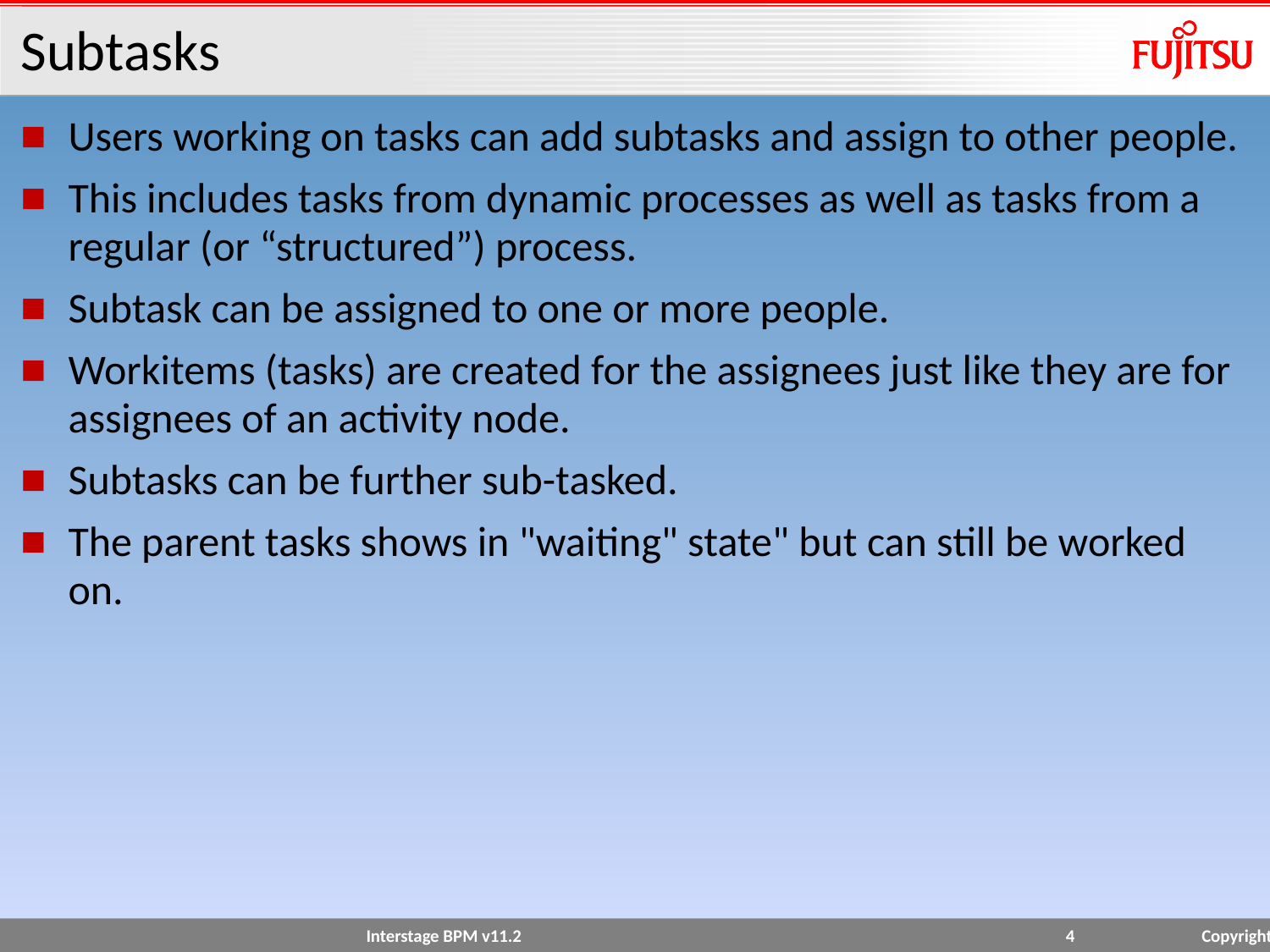

# Subtasks
Users working on tasks can add subtasks and assign to other people.
This includes tasks from dynamic processes as well as tasks from a regular (or “structured”) process.
Subtask can be assigned to one or more people.
Workitems (tasks) are created for the assignees just like they are for assignees of an activity node.
Subtasks can be further sub-tasked.
The parent tasks shows in "waiting" state" but can still be worked on.